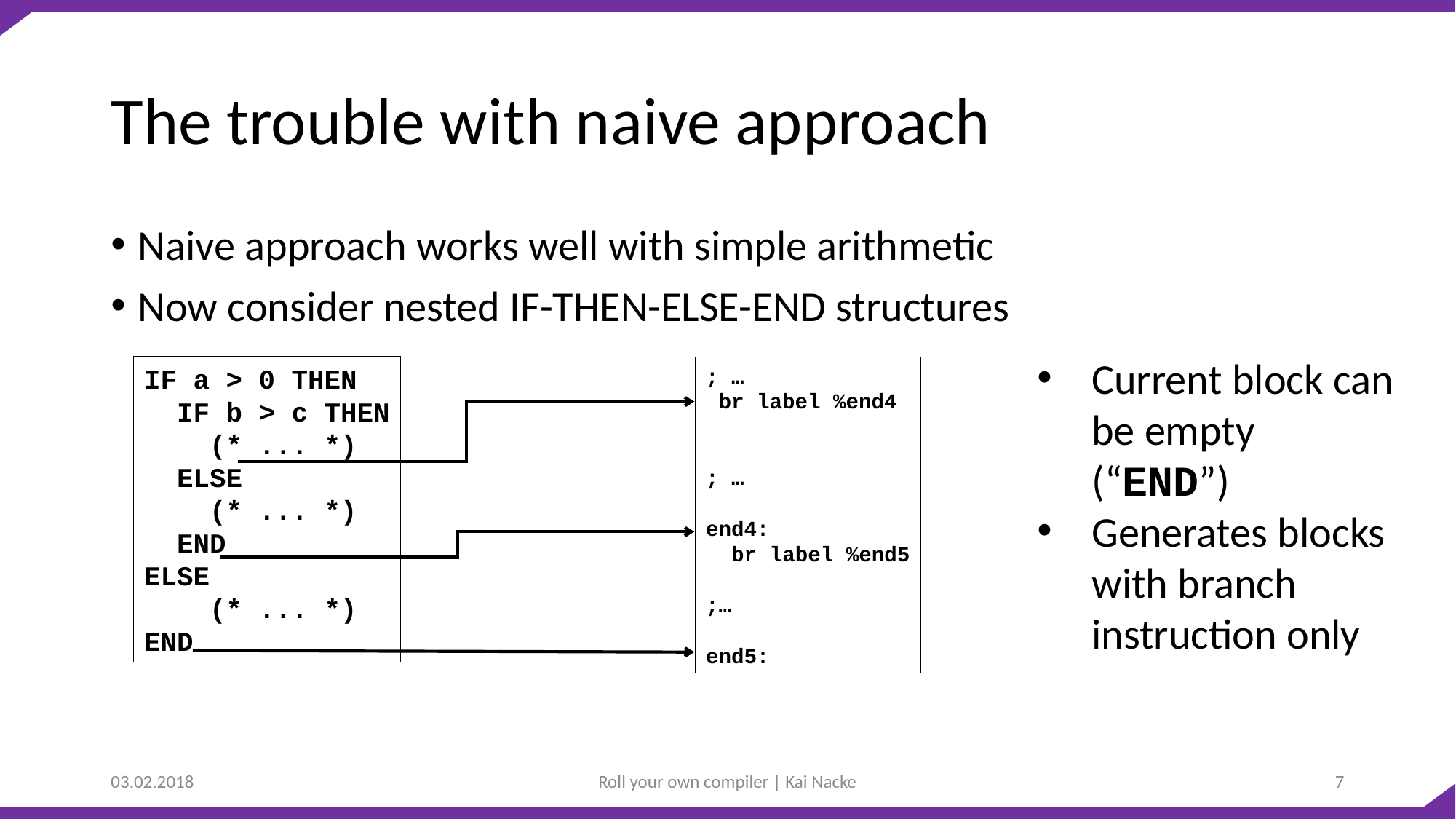

# The trouble with naive approach
Naive approach works well with simple arithmetic
Now consider nested IF-THEN-ELSE-END structures
Current block can be empty (“END”)
Generates blocks with branch instruction only
IF a > 0 THEN
  IF b > c THEN
    (* ... *)
  ELSE
    (* ... *)
  END
ELSE
    (* ... *)
END
; …
 br label %end4

; …

end4:
  br label %end5

;…

end5:
03.02.2018
Roll your own compiler | Kai Nacke
7